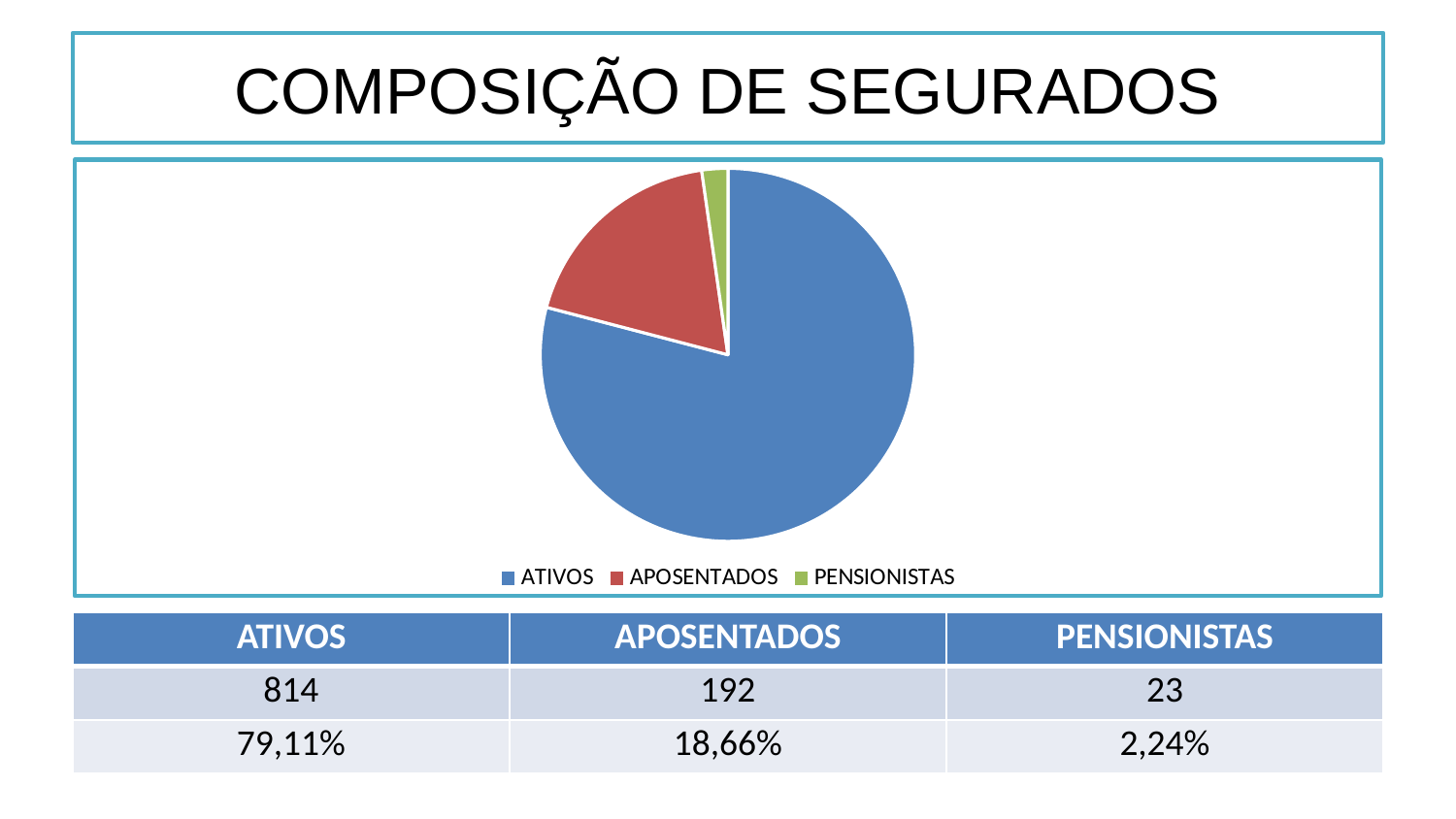

# COMPOSIÇÃO DE SEGURADOS

### Chart

| Category | Vendas |
|---|---|
| ATIVOS | 79.11 |
| APOSENTADOS | 18.66 |
| PENSIONISTAS | 2.24 |
| ATIVOS | APOSENTADOS | PENSIONISTAS |
| --- | --- | --- |
| 814 | 192 | 23 |
| 79,11% | 18,66% | 2,24% |